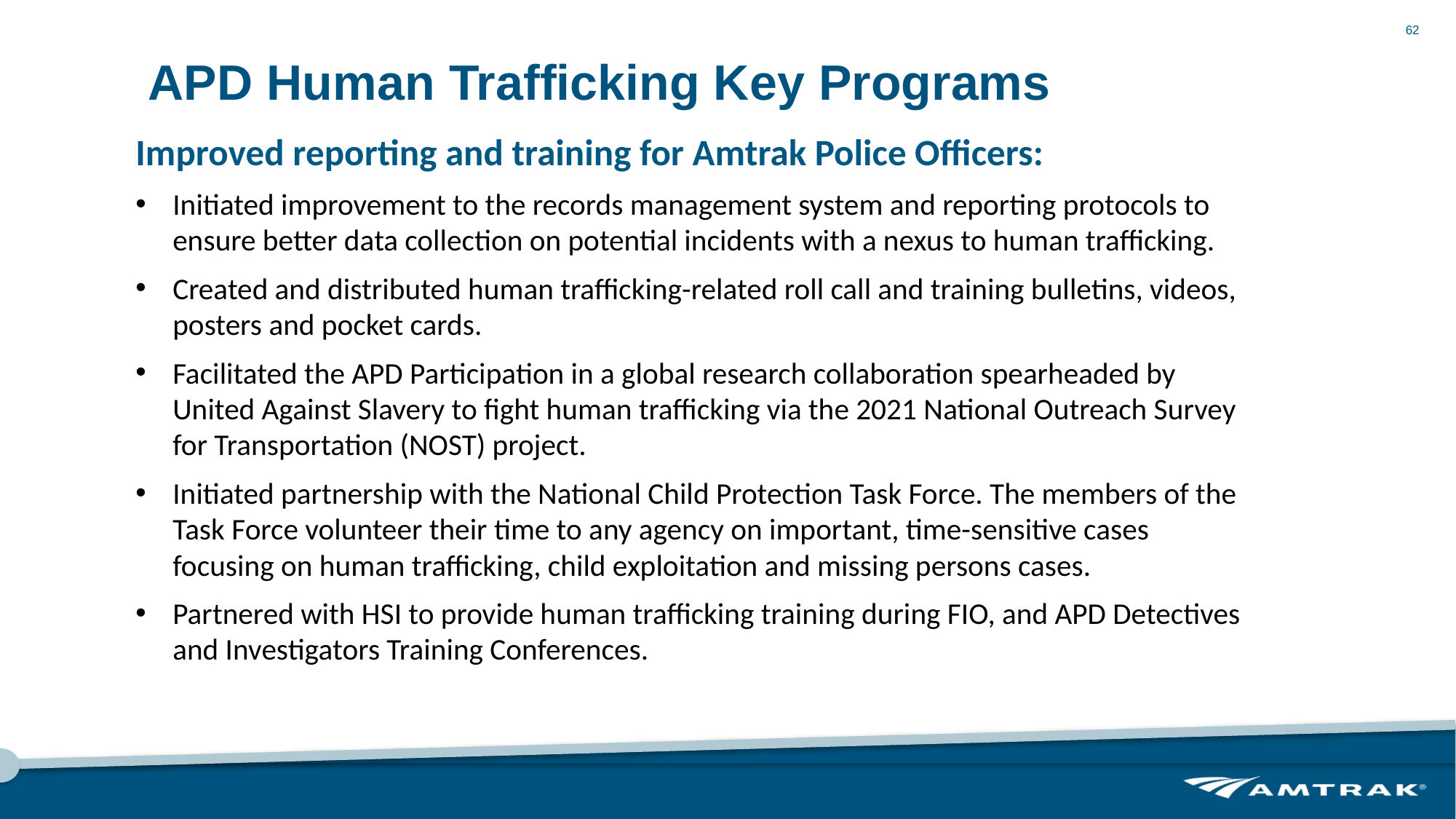

62
# APD Human Trafficking Key Programs
Improved reporting and training for Amtrak Police Officers:
Initiated improvement to the records management system and reporting protocols to ensure better data collection on potential incidents with a nexus to human trafficking.
Created and distributed human trafficking-related roll call and training bulletins, videos, posters and pocket cards.
Facilitated the APD Participation in a global research collaboration spearheaded by United Against Slavery to fight human trafficking via the 2021 National Outreach Survey for Transportation (NOST) project.
Initiated partnership with the National Child Protection Task Force. The members of the Task Force volunteer their time to any agency on important, time-sensitive cases focusing on human trafficking, child exploitation and missing persons cases.
Partnered with HSI to provide human trafficking training during FIO, and APD Detectives and Investigators Training Conferences.